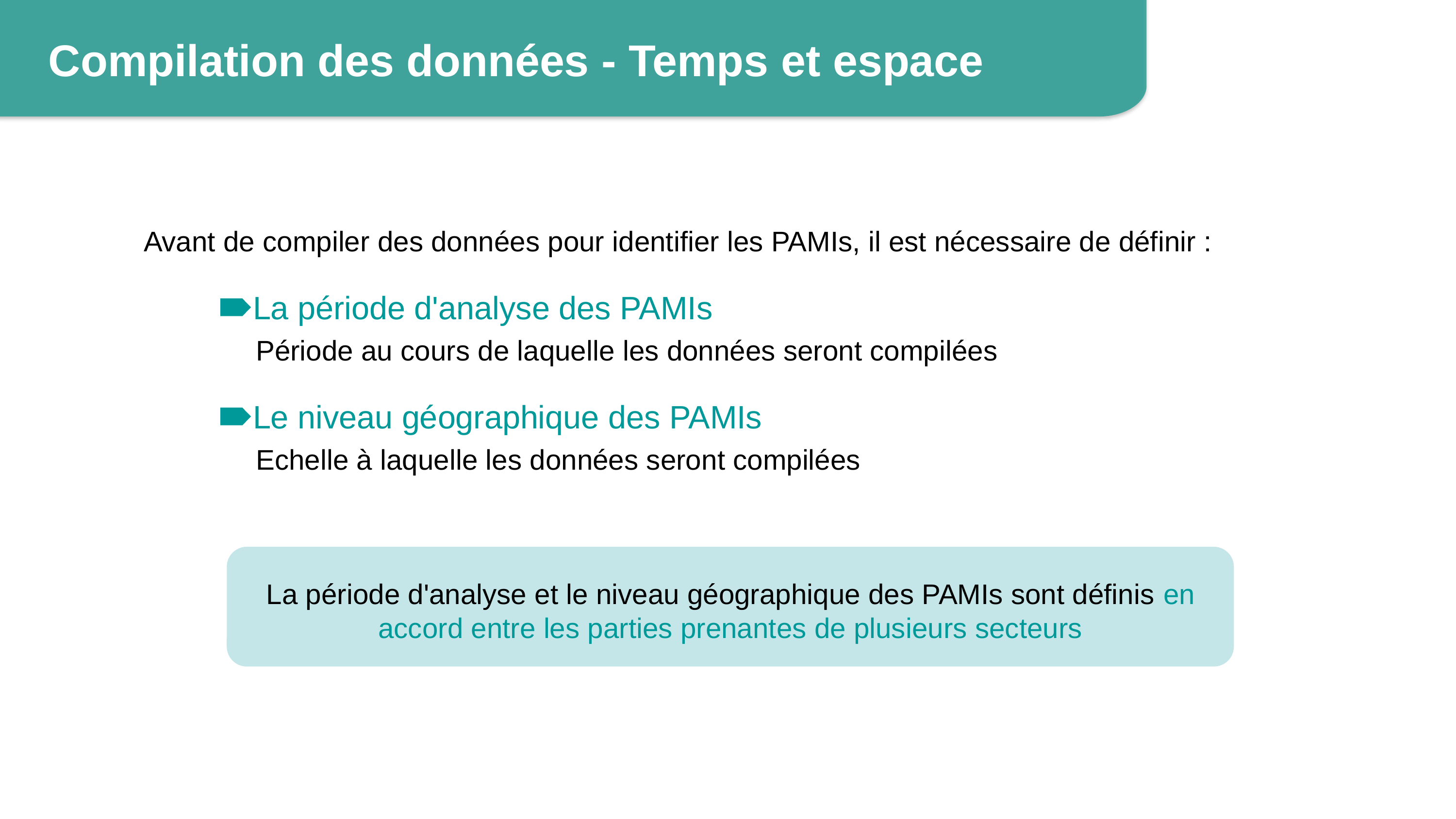

Compilation des données - Temps et espace
Avant de compiler des données pour identifier les PAMIs, il est nécessaire de définir :
La période d'analyse des PAMIs
     Période au cours de laquelle les données seront compilées
Le niveau géographique des PAMIs
     Echelle à laquelle les données seront compilées

La période d'analyse et le niveau géographique des PAMIs sont définis en accord entre les parties prenantes de plusieurs secteurs
5